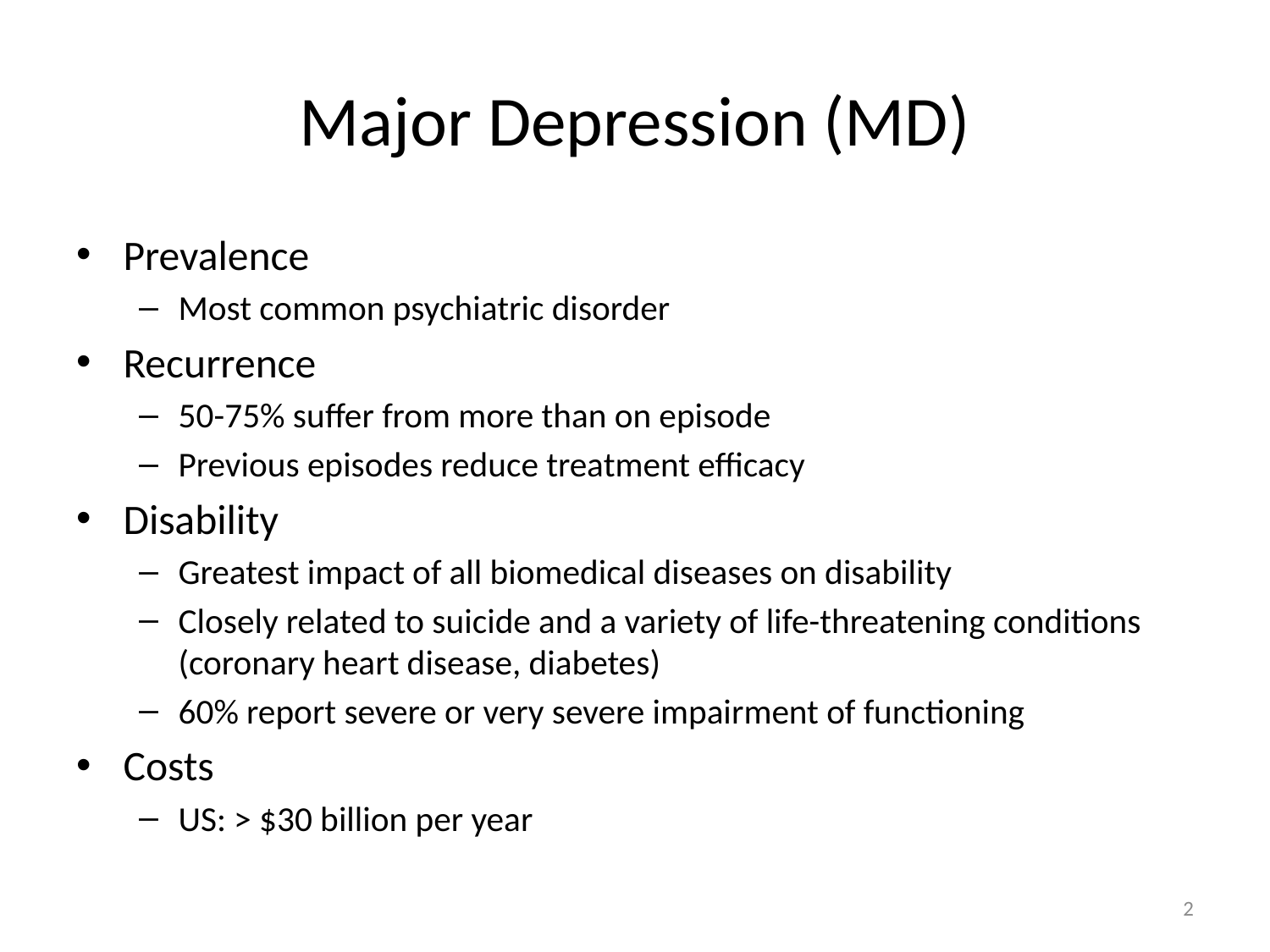

# Major Depression (MD)
Prevalence
Most common psychiatric disorder
Recurrence
50-75% suffer from more than on episode
Previous episodes reduce treatment efficacy
Disability
Greatest impact of all biomedical diseases on disability
Closely related to suicide and a variety of life-threatening conditions (coronary heart disease, diabetes)
60% report severe or very severe impairment of functioning
Costs
US: > $30 billion per year
2